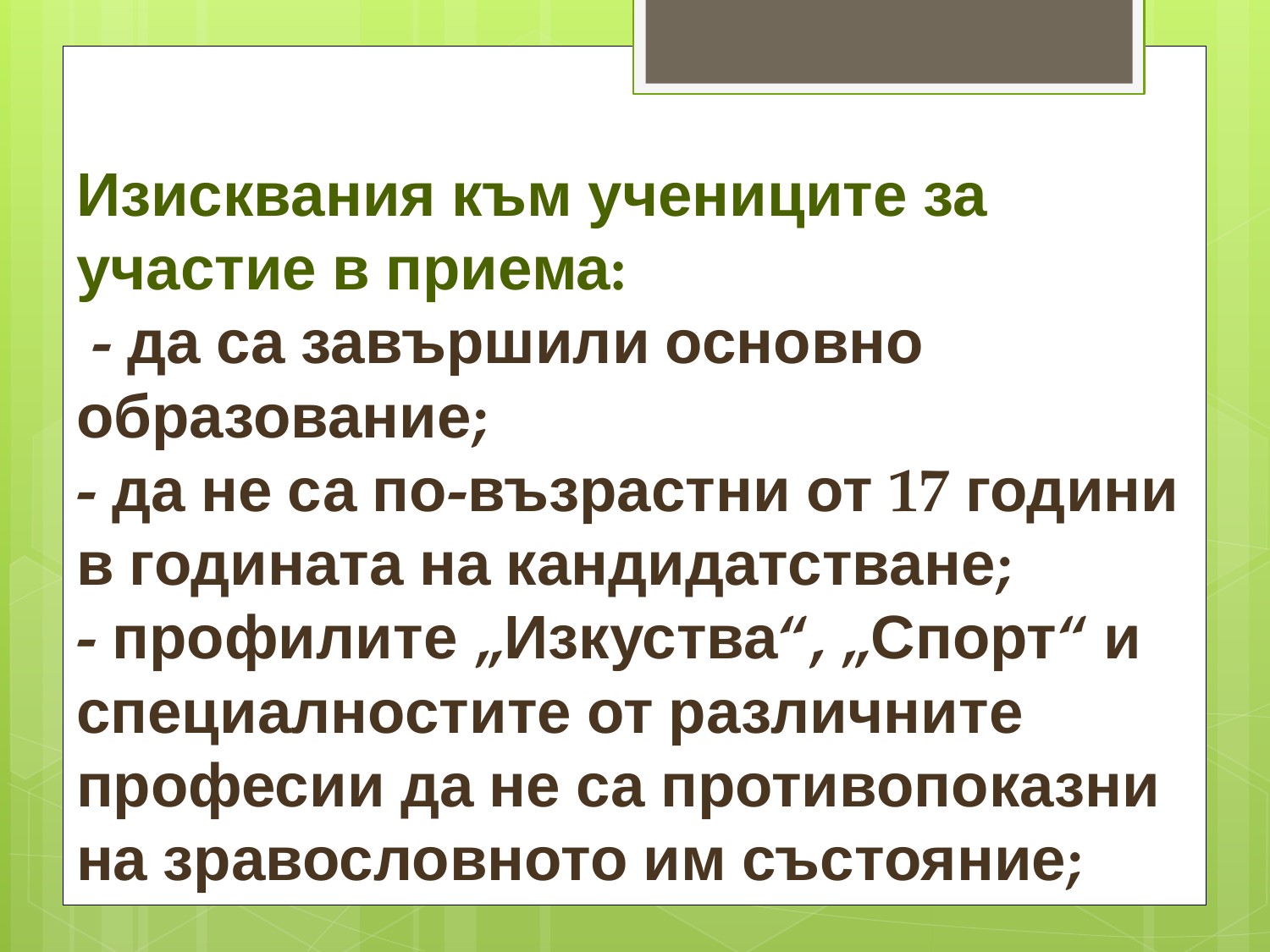

# Изисквания към учениците за участие в приема: - да са завършили основно образование; - да не са по-възрастни от 17 години в годината на кандидатстване; - профилите „Изкуства“, „Спорт“ и специалностите от различните професии да не са противопоказни на зравословното им състояние;